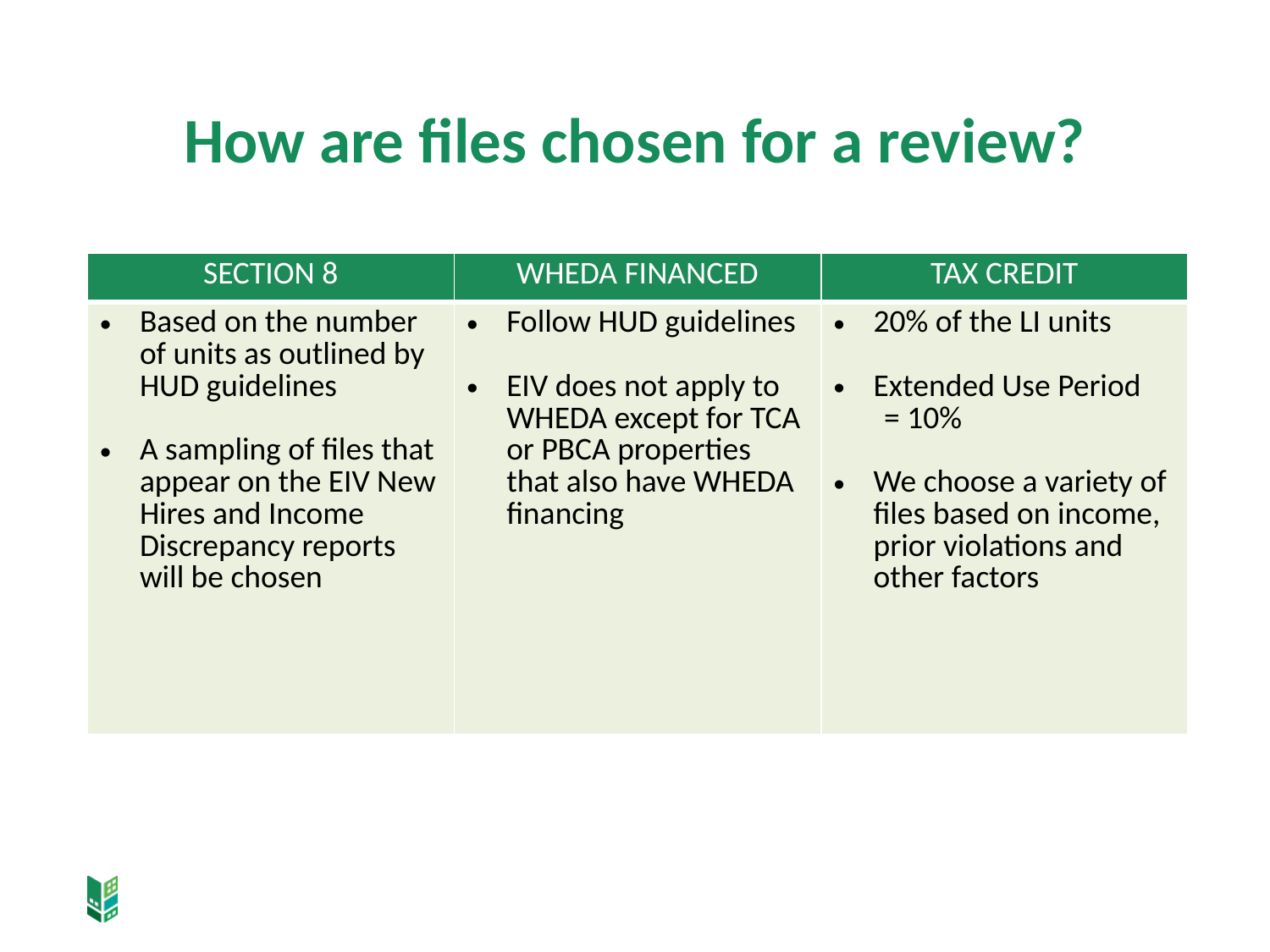

# How are files chosen for a review?

| SECTION 8 | WHEDA FINANCED | TAX CREDIT |
| --- | --- | --- |
| Based on the number of units as outlined by HUD guidelines A sampling of files that appear on the EIV New Hires and Income Discrepancy reports will be chosen | Follow HUD guidelines EIV does not apply to WHEDA except for TCA or PBCA properties that also have WHEDA financing | 20% of the LI units Extended Use Period = 10% We choose a variety of files based on income, prior violations and other factors |